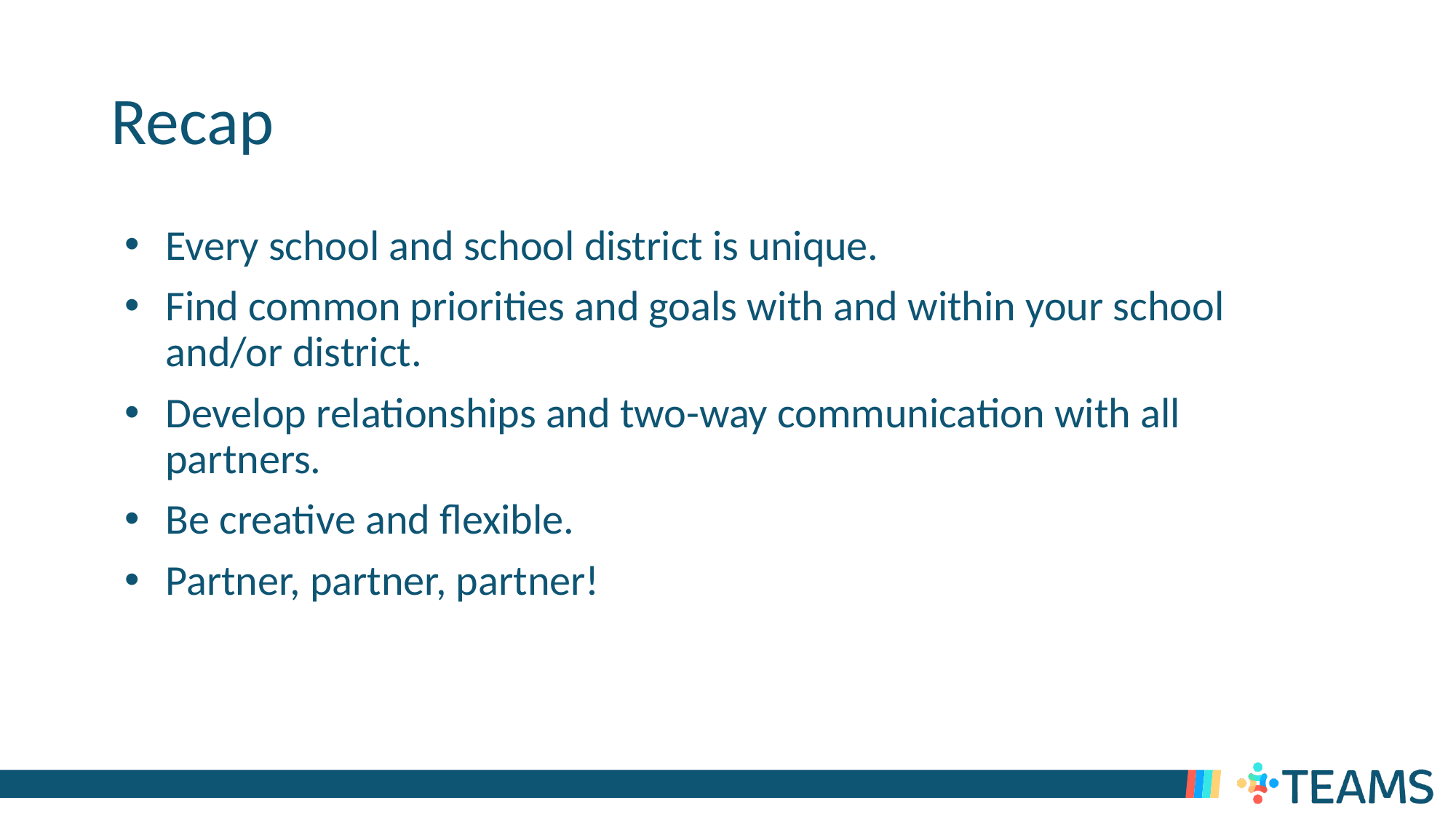

# Recap
Every school and school district is unique.
Find common priorities and goals with and within your school and/or district.
Develop relationships and two-way communication with all partners.
Be creative and flexible.
Partner, partner, partner!